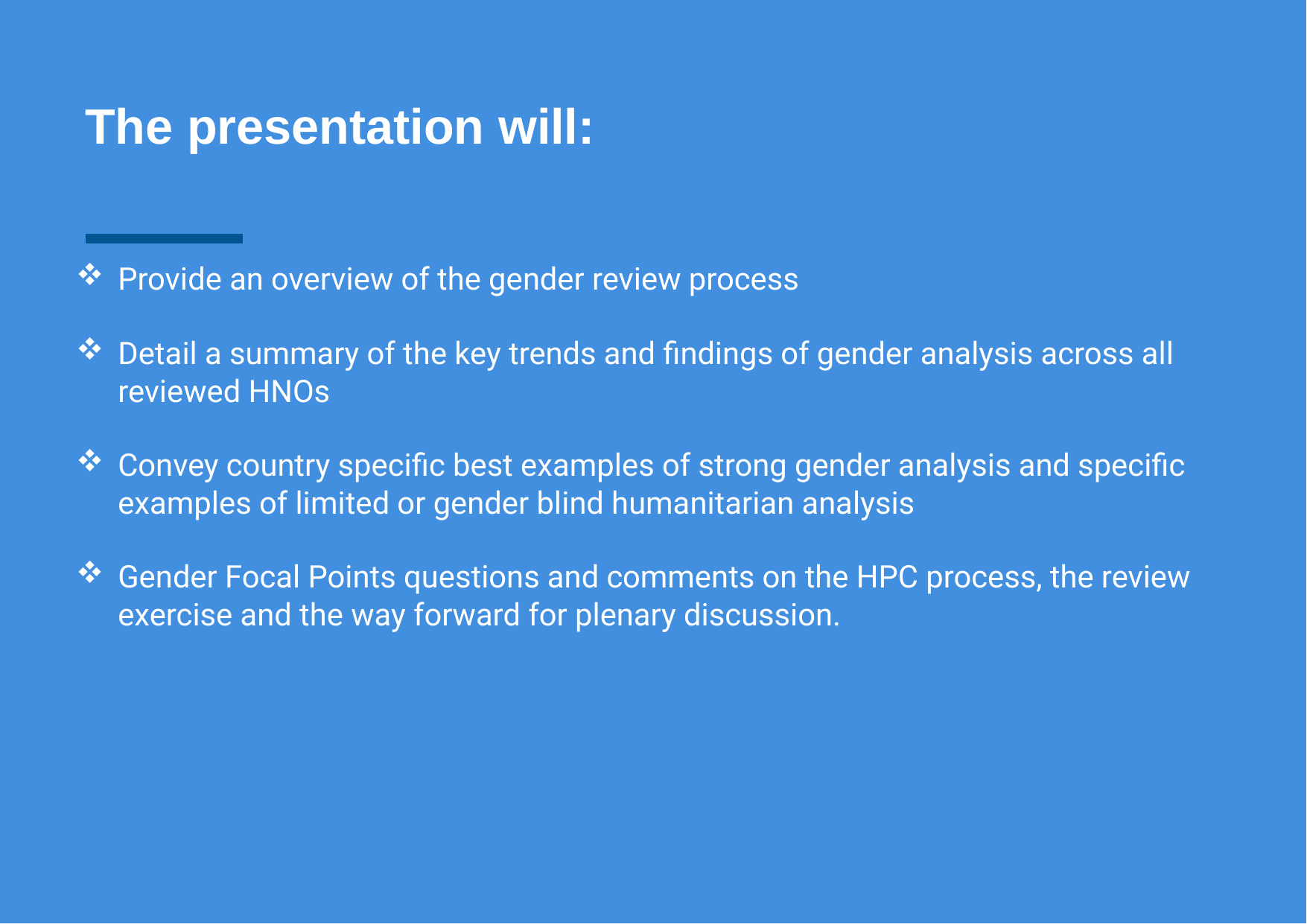

The presentation will:
Provide an overview of the gender review process

Detail a summary of the key trends and findings of gender analysis across all reviewed HNOs

Convey country specific best examples of strong gender analysis and specific examples of limited or gender blind humanitarian analysis

Gender Focal Points questions and comments on the HPC process, the review exercise and the way forward for plenary discussion.